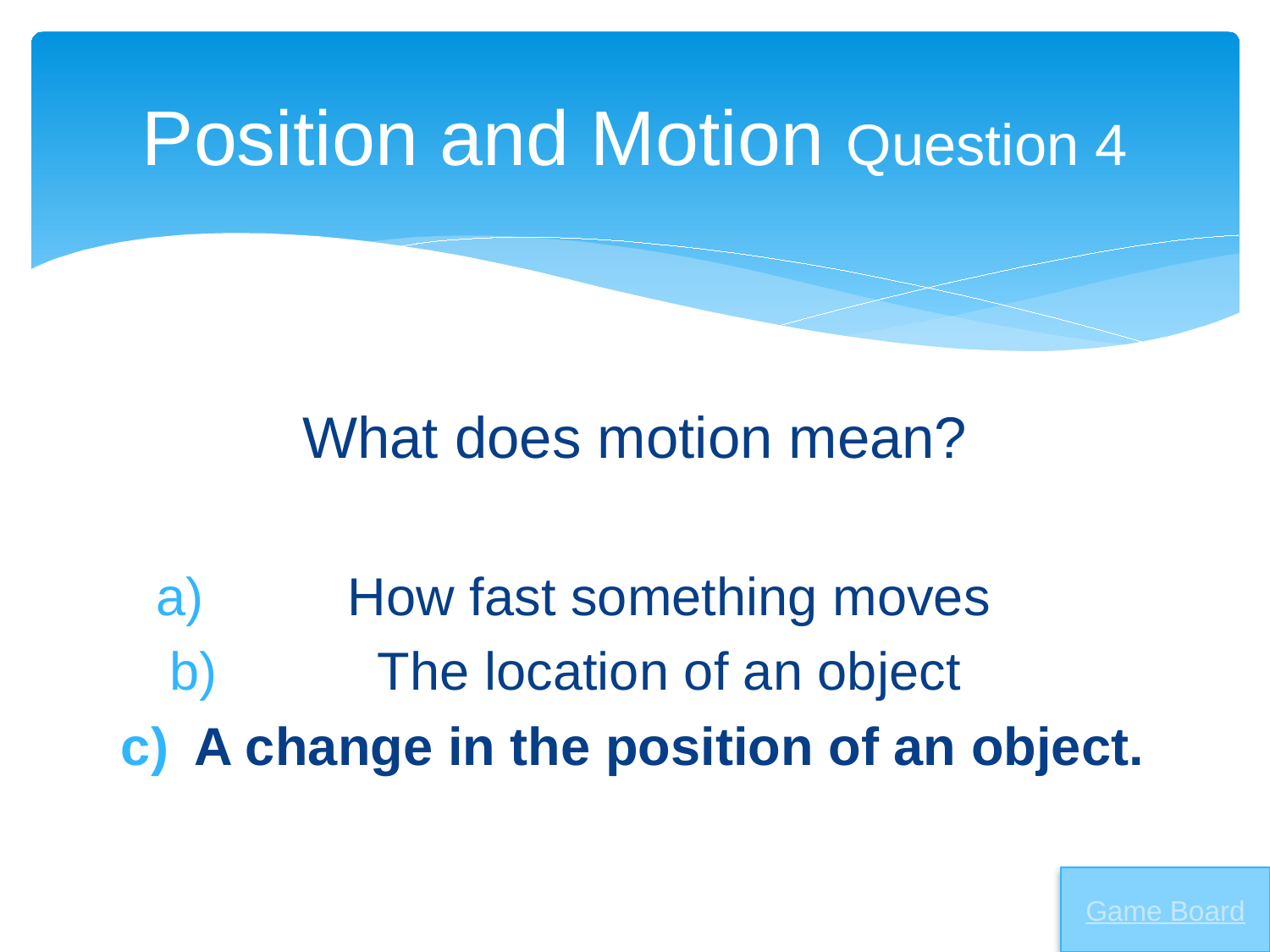

# Position and Motion Question 4

What does motion mean?

How fast something moves
The location of an object
A change in the position of an object.
Game Board